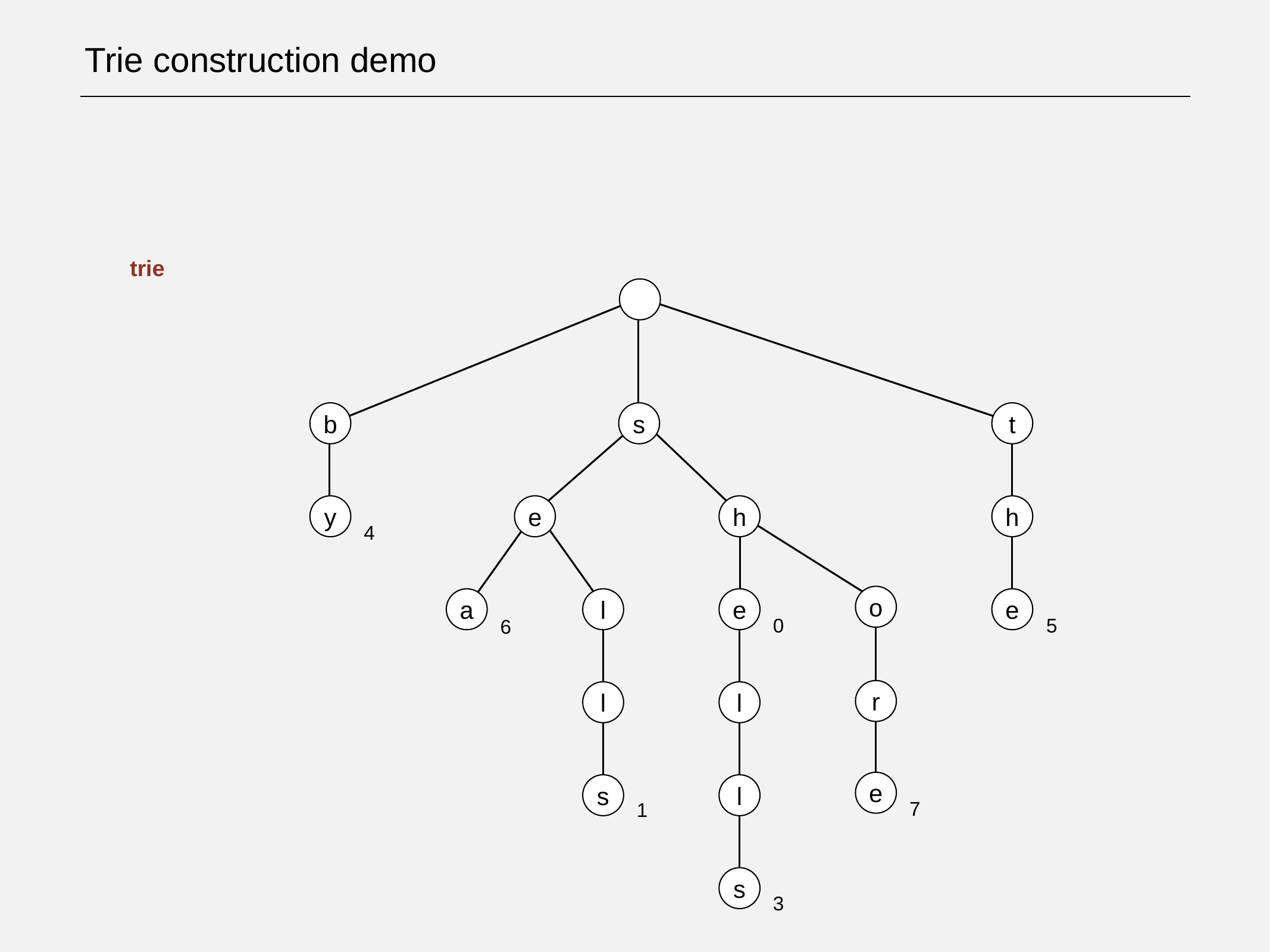

# Trie construction demo
trie

b
s
t

y
e
h
h

4

o

a
l
e
e

0
5
6
r
l
l

e
s
l
7
1

s
3